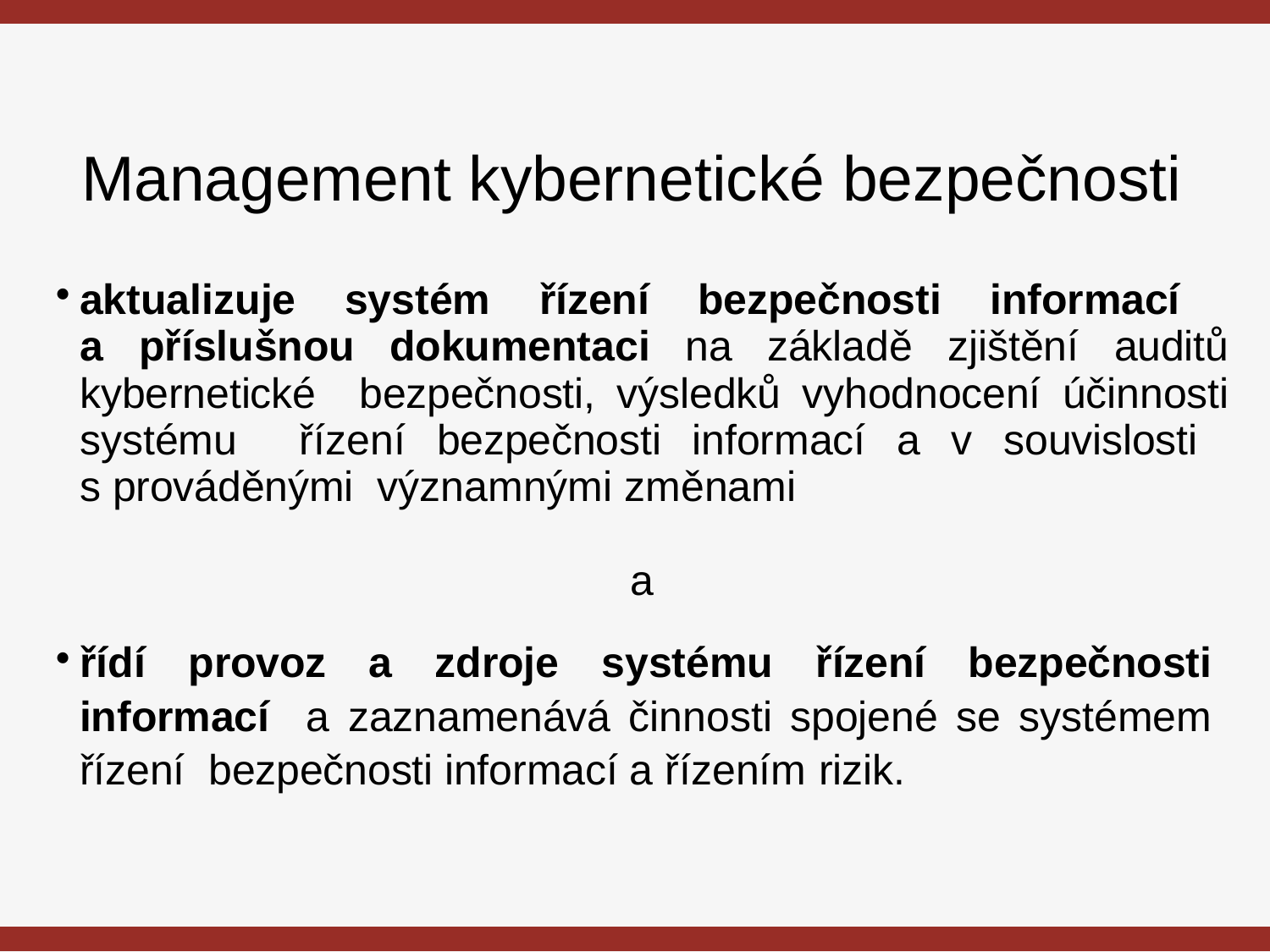

# Management kybernetické bezpečnosti
| aktualizuje systém řízení bezpečnosti informací a příslušnou dokumentaci na základě zjištění auditů kybernetické bezpečnosti, výsledků vyhodnocení účinnosti systému řízení bezpečnosti informací a v souvislosti s prováděnými významnými změnami a |
| --- |
| řídí provoz a zdroje systému řízení bezpečnosti informací a zaznamenává činnosti spojené se systémem řízení bezpečnosti informací a řízením rizik. |